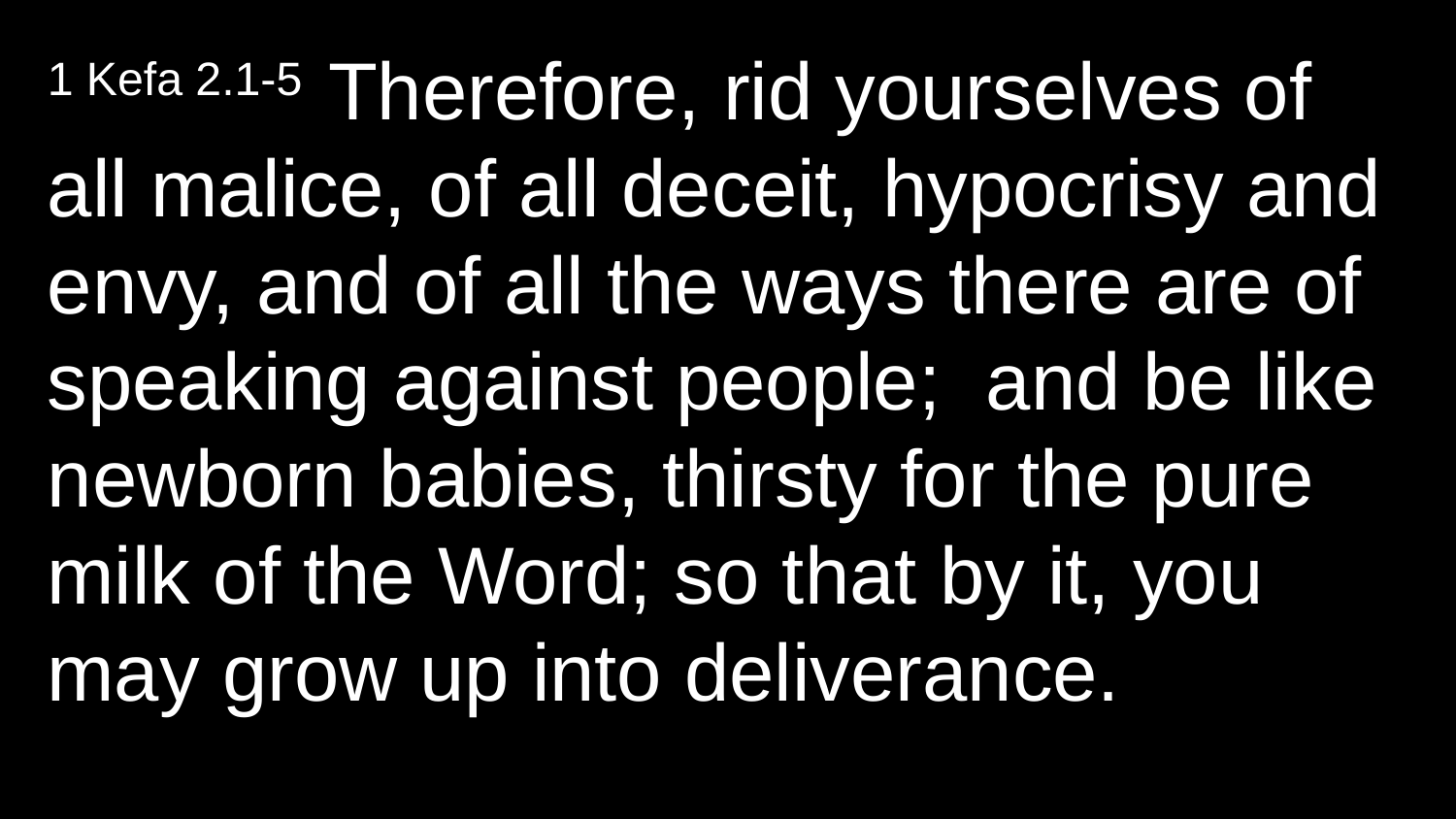

1 Kefa 2.1-5  Therefore, rid yourselves of all malice, of all deceit, hypocrisy and envy, and of all the ways there are of speaking against people;  and be like newborn babies, thirsty for the pure milk of the Word; so that by it, you may grow up into deliverance.